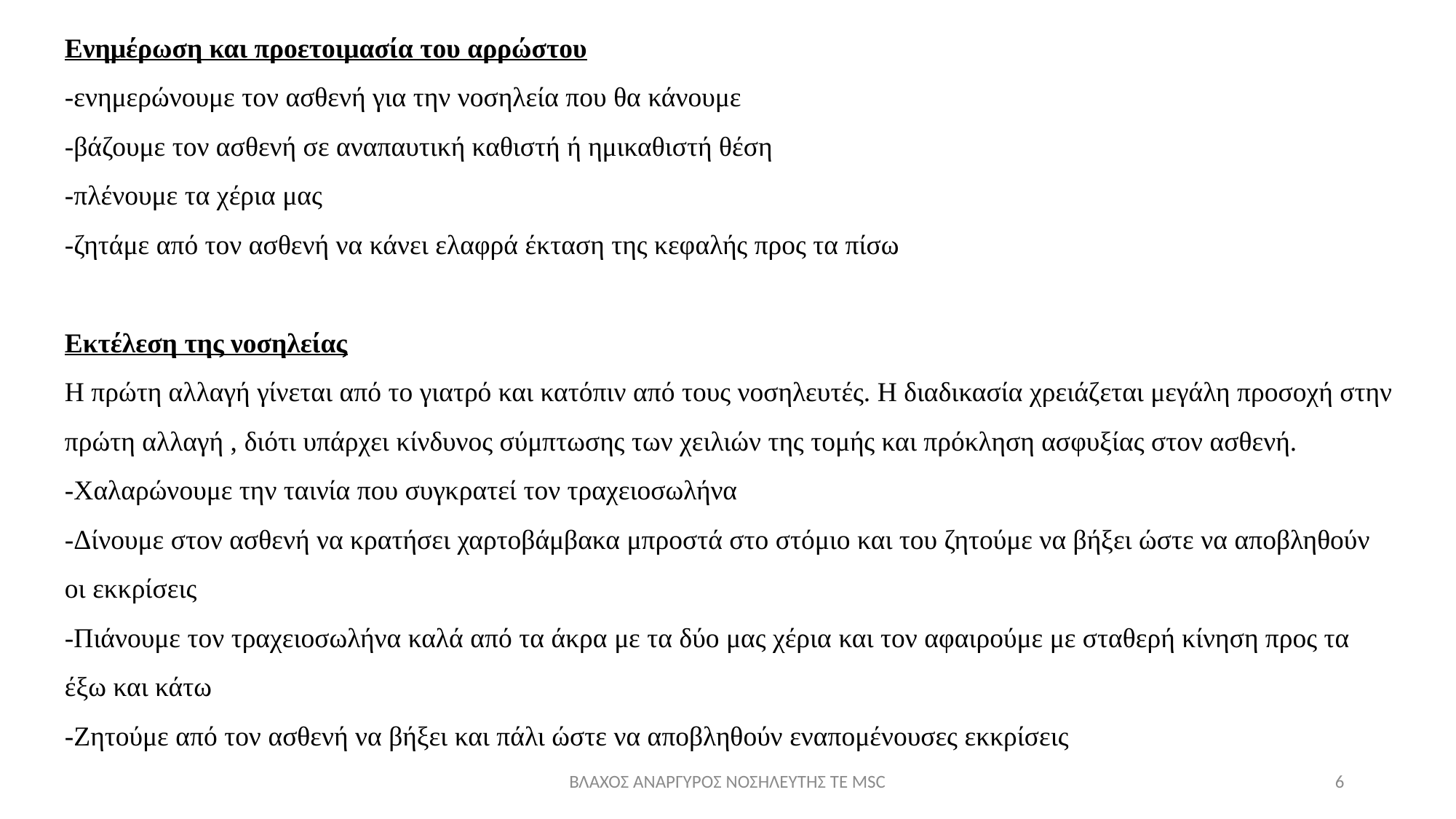

Ενημέρωση και προετοιμασία του αρρώστου
-ενημερώνουμε τον ασθενή για την νοσηλεία που θα κάνουμε
-βάζουμε τον ασθενή σε αναπαυτική καθιστή ή ημικαθιστή θέση
-πλένουμε τα χέρια μας
-ζητάμε από τον ασθενή να κάνει ελαφρά έκταση της κεφαλής προς τα πίσω

Εκτέλεση της νοσηλείας
Η πρώτη αλλαγή γίνεται από το γιατρό και κατόπιν από τους νοσηλευτές. Η διαδικασία χρειάζεται μεγάλη προσοχή στην πρώτη αλλαγή , διότι υπάρχει κίνδυνος σύμπτωσης των χειλιών της τομής και πρόκληση ασφυξίας στον ασθενή.
-Χαλαρώνουμε την ταινία που συγκρατεί τον τραχειοσωλήνα
-Δίνουμε στον ασθενή να κρατήσει χαρτοβάμβακα μπροστά στο στόμιο και του ζητούμε να βήξει ώστε να αποβληθούν οι εκκρίσεις
-Πιάνουμε τον τραχειοσωλήνα καλά από τα άκρα με τα δύο μας χέρια και τον αφαιρούμε με σταθερή κίνηση προς τα έξω και κάτω
-Ζητούμε από τον ασθενή να βήξει και πάλι ώστε να αποβληθούν εναπομένουσες εκκρίσεις
ΒΛΑΧΟΣ ΑΝΑΡΓΥΡΟΣ ΝΟΣΗΛΕΥΤΗΣ ΤΕ ΜSC
6